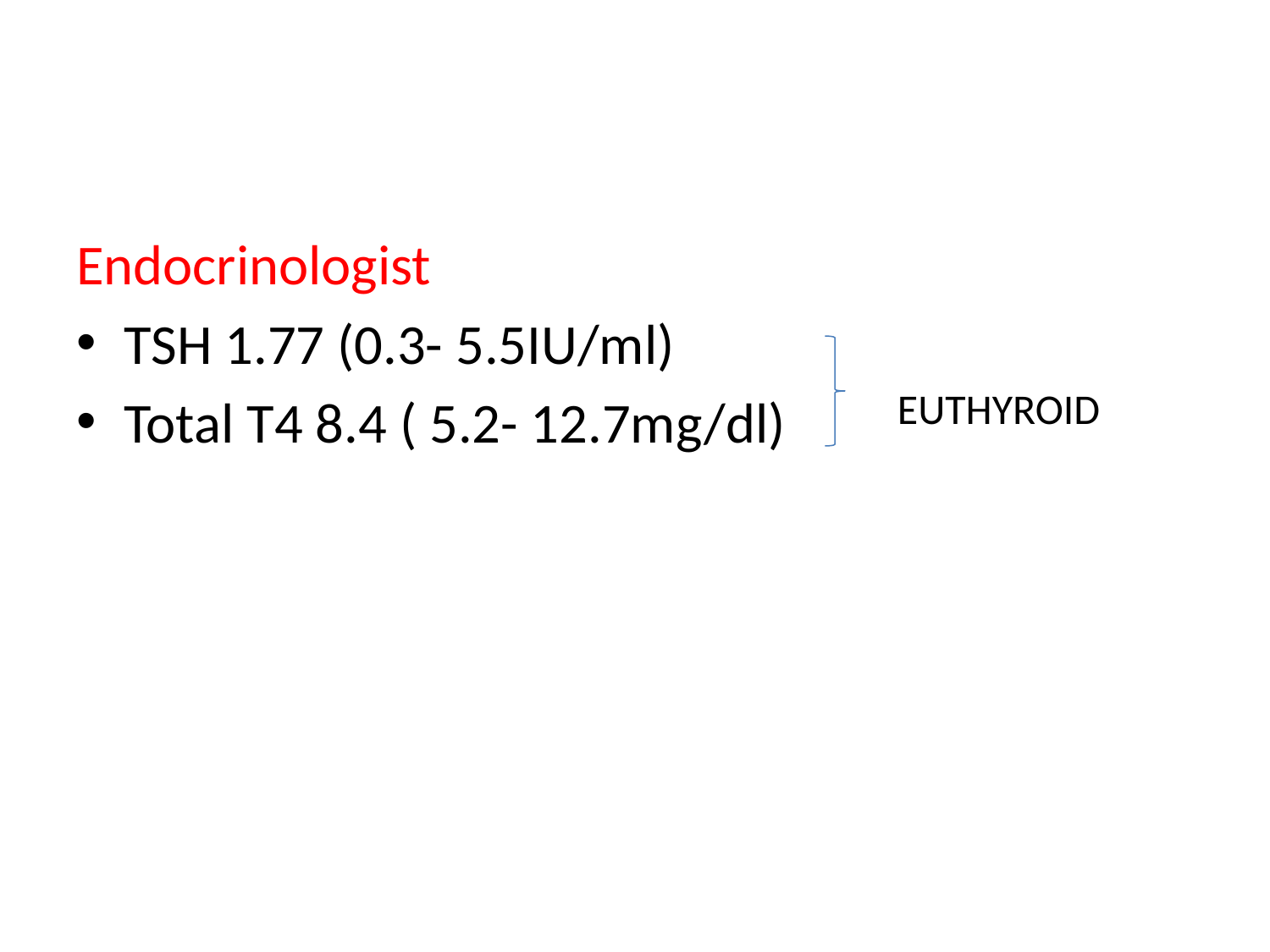

#
Endocrinologist
TSH 1.77 (0.3- 5.5IU/ml)
Total T4 8.4 ( 5.2- 12.7mg/dl)

EUTHYROID